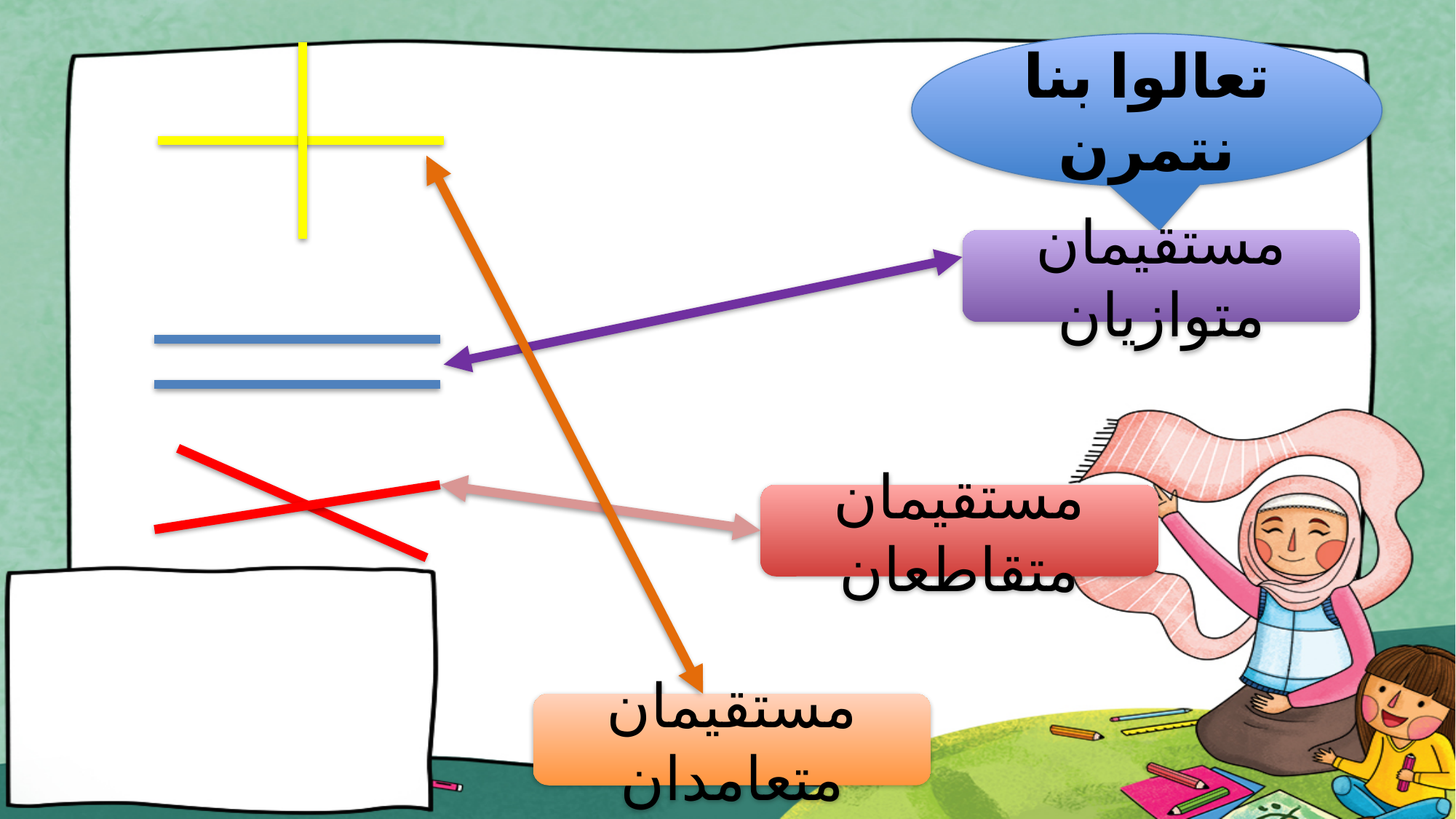

تعالوا بنا نتمرن
مستقيمان متوازيان
مستقيمان متقاطعان
مستقيمان متعامدان